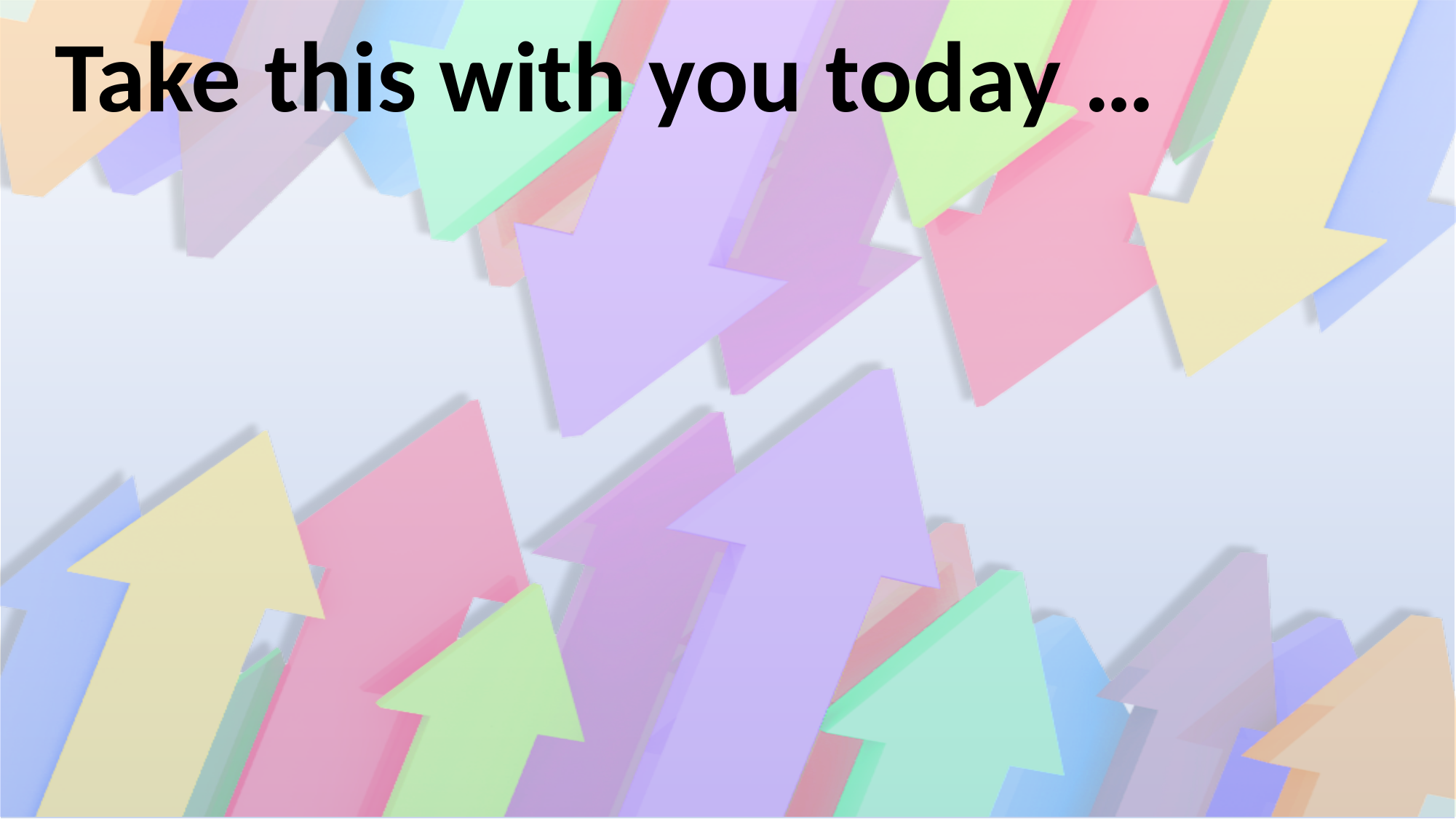

# Take this with you today …